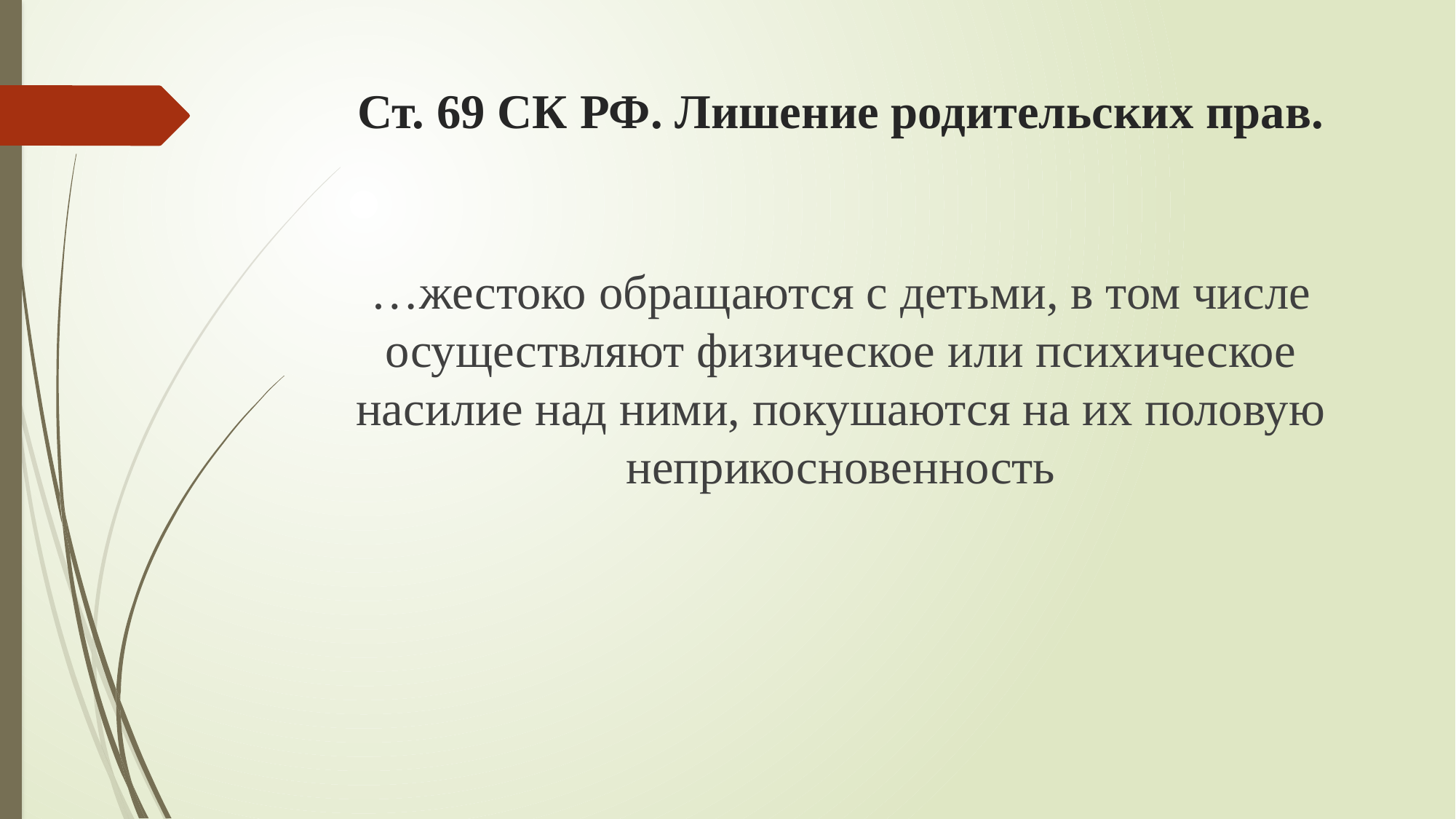

# Ст. 69 СК РФ. Лишение родительских прав.
…жестоко обращаются с детьми, в том числе осуществляют физическое или психическое насилие над ними, покушаются на их половую неприкосновенность